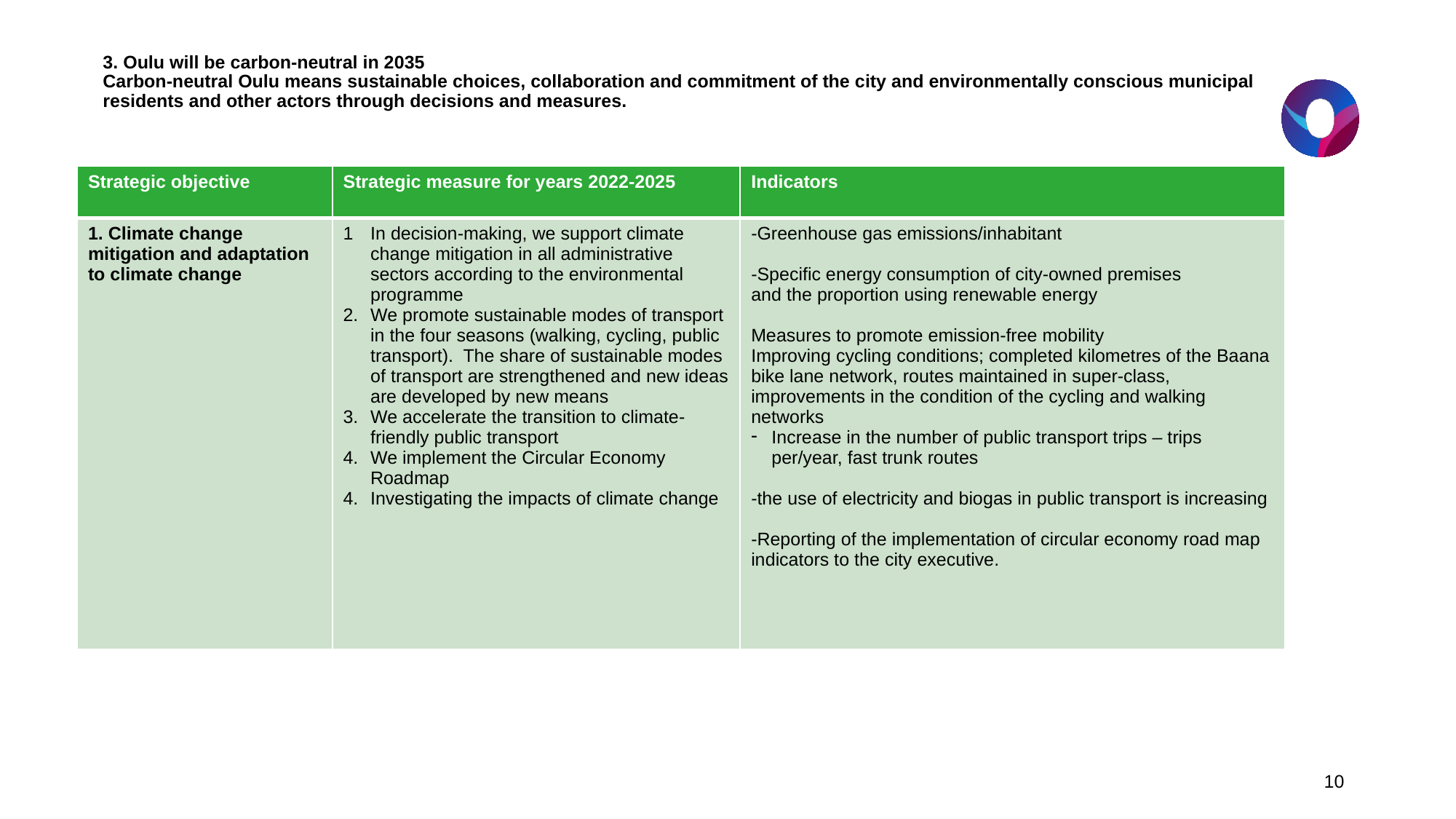

# 3. Oulu will be carbon-neutral in 2035
Carbon-neutral Oulu means sustainable choices, collaboration and commitment of the city and environmentally conscious municipal residents and other actors through decisions and measures.
| Strategic objective | Strategic measure for years 2022-2025 | Indicators |
| --- | --- | --- |
| 1. Climate change mitigation and adaptation to climate change | In decision-making, we support climate change mitigation in all administrative sectors according to the environmental programme We promote sustainable modes of transport in the four seasons (walking, cycling, public transport). The share of sustainable modes of transport are strengthened and new ideas are developed by new means We accelerate the transition to climate-friendly public transport We implement the Circular Economy Roadmap Investigating the impacts of climate change | -Greenhouse gas emissions/inhabitant -Specific energy consumption of city-owned premises   and the proportion using renewable energy Measures to promote emission-free mobility Improving cycling conditions; completed kilometres of the Baana bike lane network, routes maintained in super-class, improvements in the condition of the cycling and walking networks Increase in the number of public transport trips – trips per/year, fast trunk routes -the use of electricity and biogas in public transport is increasing -Reporting of the implementation of circular economy road map indicators to the city executive. |
10